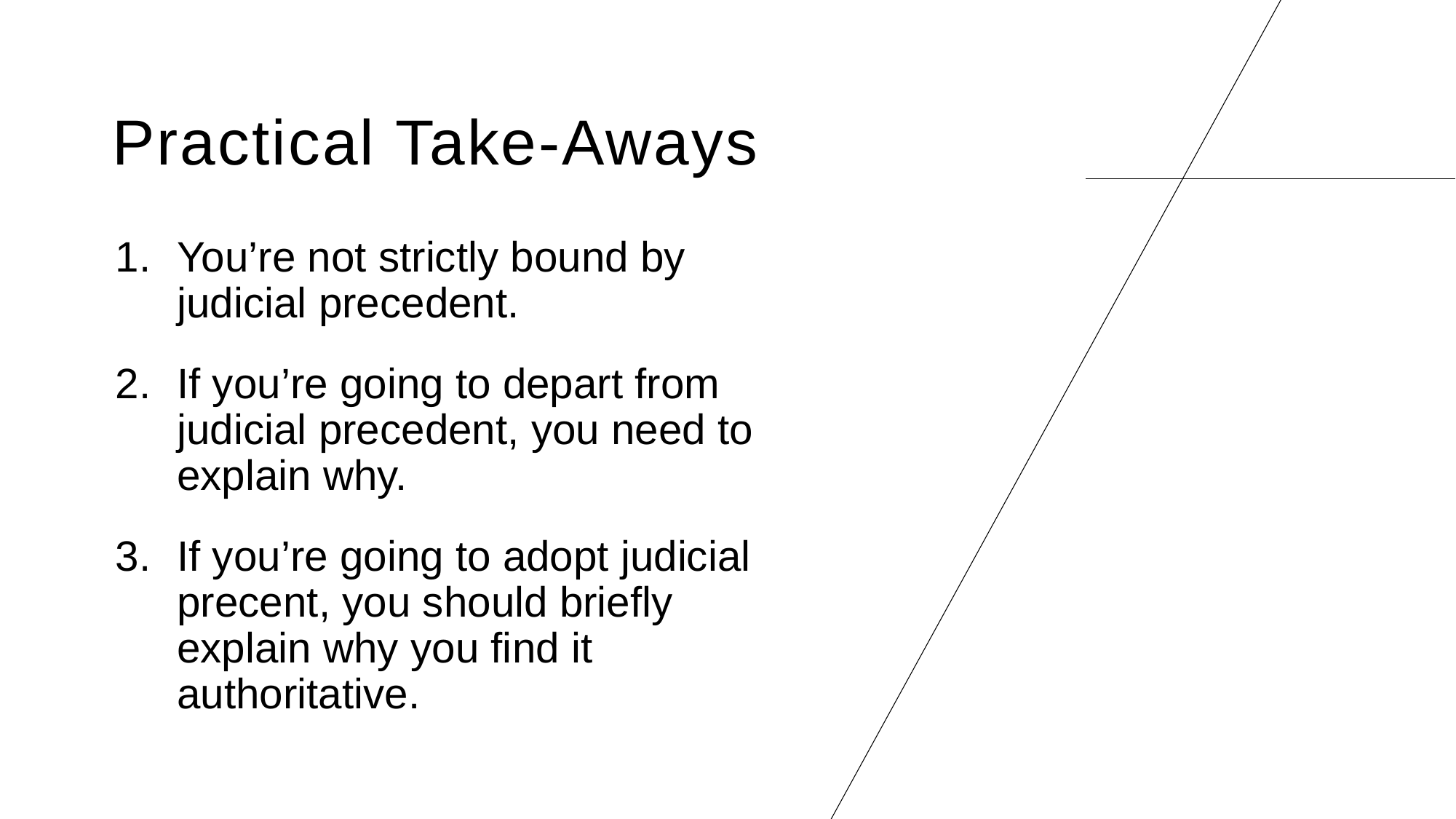

Practical Take-Aways
You’re not strictly bound by judicial precedent.
If you’re going to depart from judicial precedent, you need to explain why.
If you’re going to adopt judicial precent, you should briefly explain why you find it authoritative.